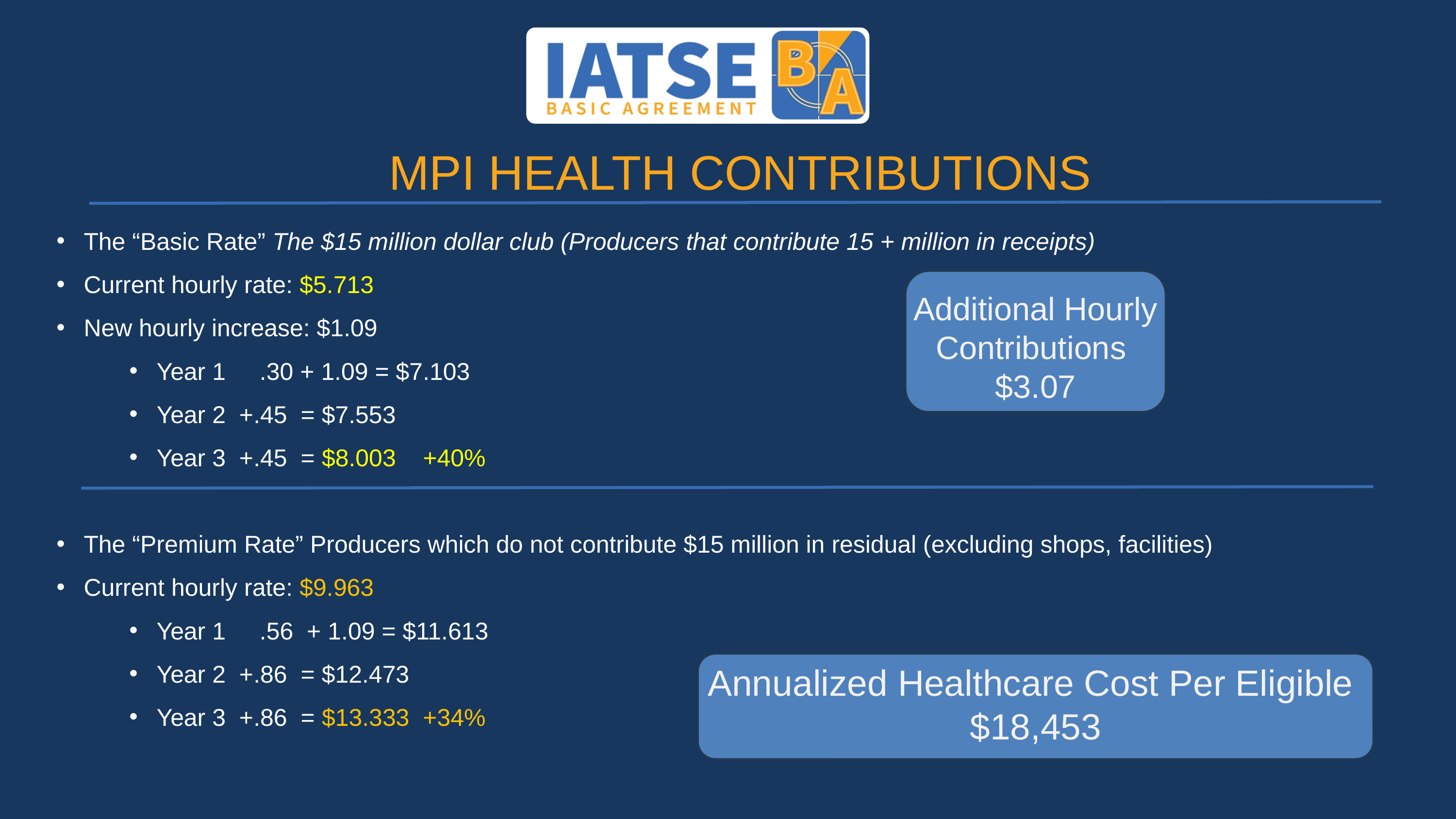

MPI HEALTH CONTRIBUTIONS

The “Basic Rate” The $15 million dollar club (Producers that contribute 15 + million in receipts)
Current hourly rate: $5.713
New hourly increase: $1.09
Year 1     .30 + 1.09 = $7.103
Year 2  +.45  = $7.553
Year 3  +.45  = $8.003    +40%

The “Premium Rate” Producers which do not contribute $15 million in residual (excluding shops, facilities)
Current hourly rate: $9.963
Year 1     .56  + 1.09 = $11.613
Year 2  +.86  = $12.473
Year 3  +.86  = $13.333  +34%

Additional Hourly Contributions
$3.07

Annualized Healthcare Cost Per Eligible  $18,453